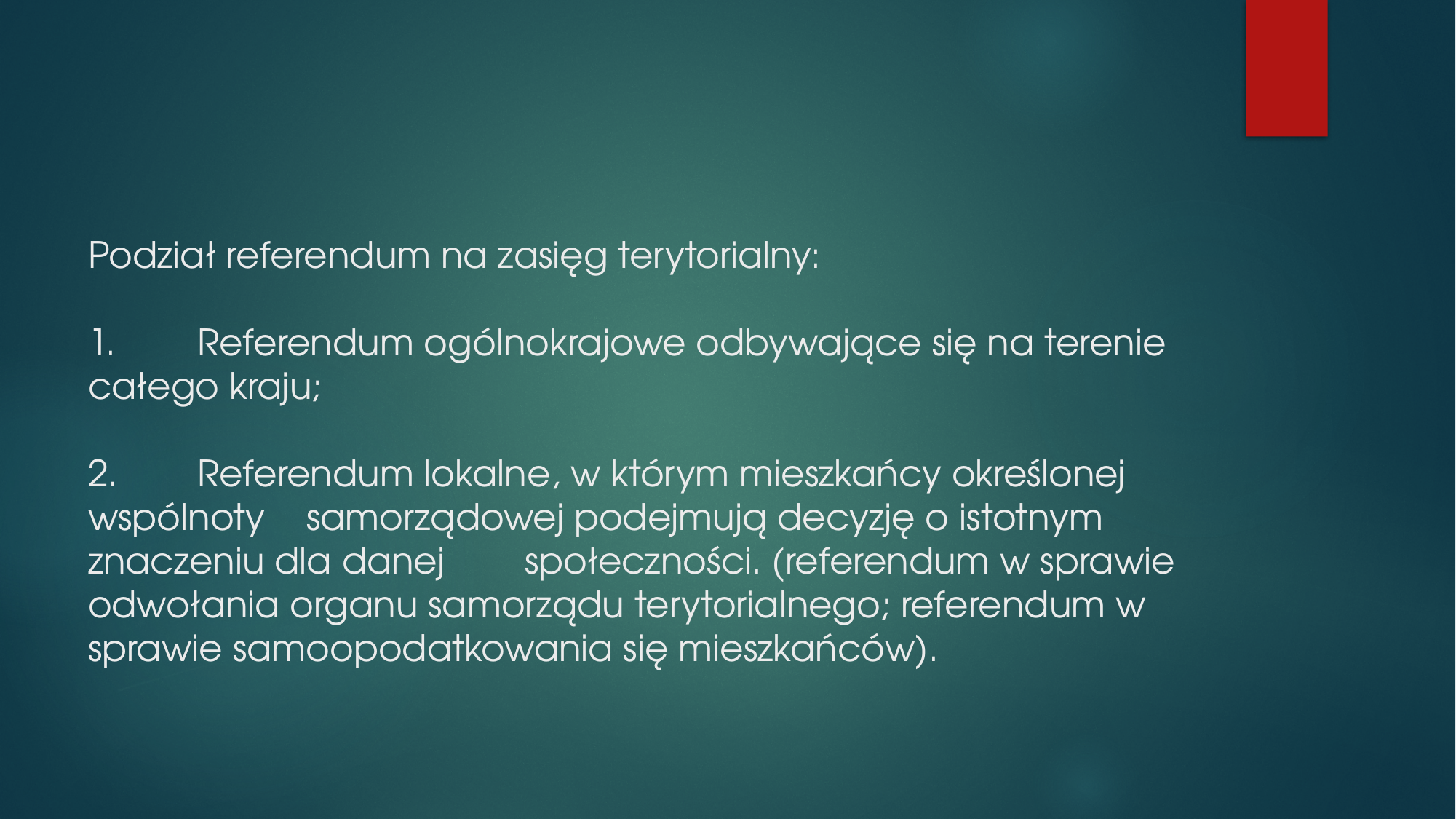

# Podział referendum na zasięg terytorialny:   1. 	Referendum ogólnokrajowe odbywające się na terenie całego kraju;   2.	Referendum lokalne, w którym mieszkańcy określonej wspólnoty 	samorządowej podejmują decyzję o istotnym znaczeniu dla danej 	społeczności. (referendum w sprawie odwołania organu samorządu terytorialnego; referendum w sprawie samoopodatkowania się mieszkańców).